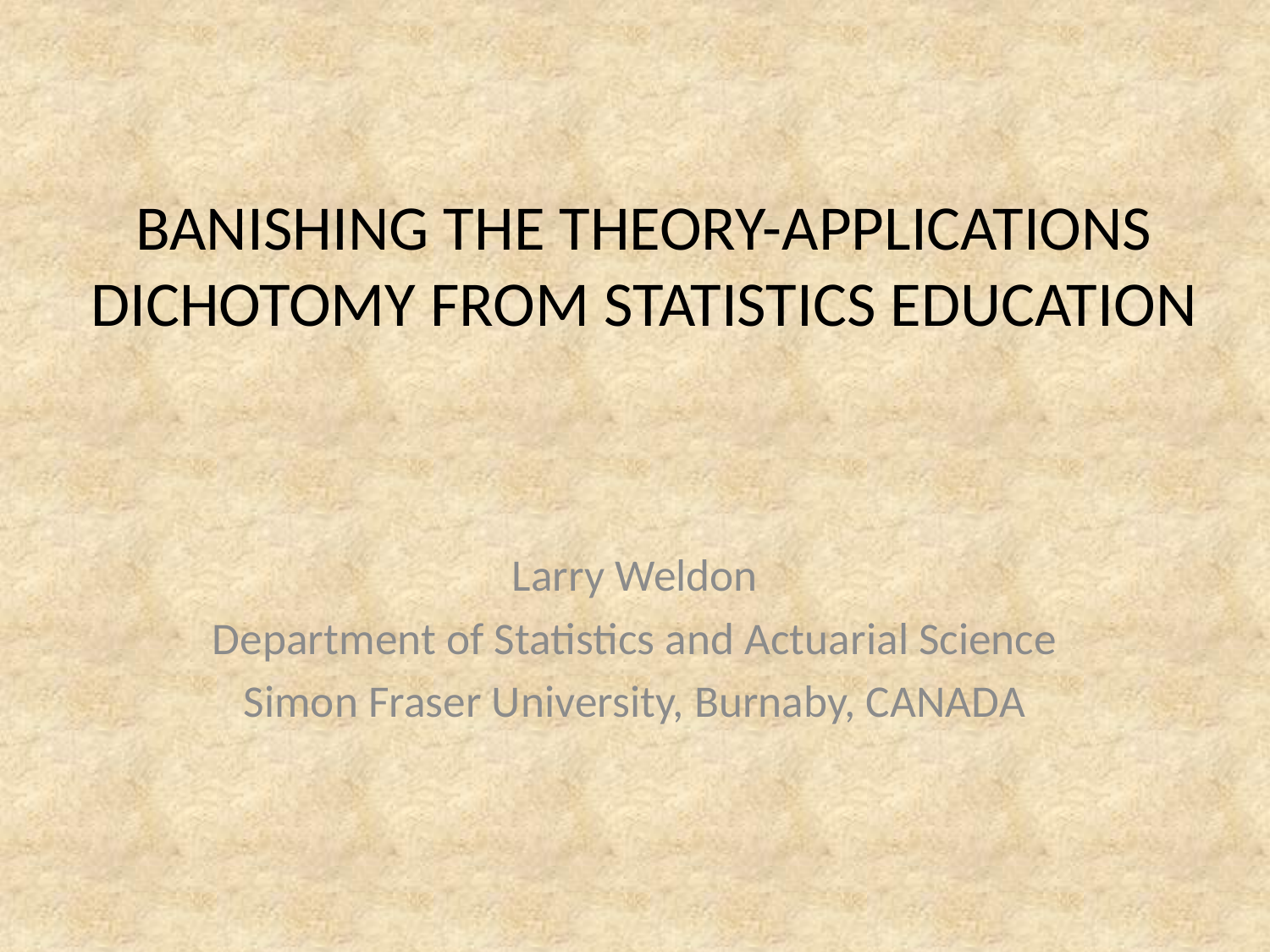

# BANISHING THE THEORY-APPLICATIONS DICHOTOMY FROM STATISTICS EDUCATION
Larry Weldon
Department of Statistics and Actuarial Science
Simon Fraser University, Burnaby, CANADA